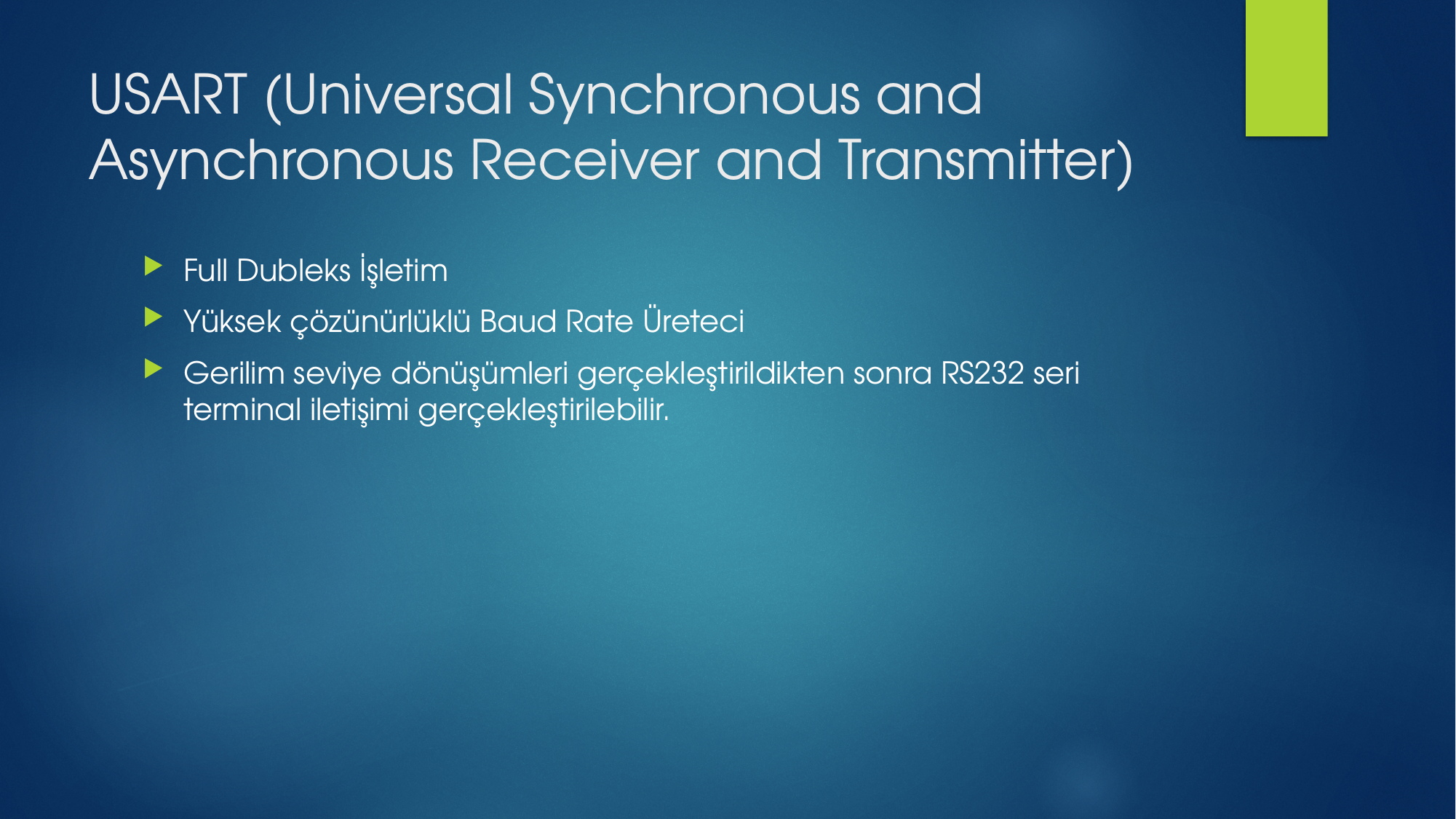

# USART (Universal Synchronous and Asynchronous Receiver and Transmitter)
Full Dubleks İşletim
Yüksek çözünürlüklü Baud Rate Üreteci
Gerilim seviye dönüşümleri gerçekleştirildikten sonra RS232 seri terminal iletişimi gerçekleştirilebilir.